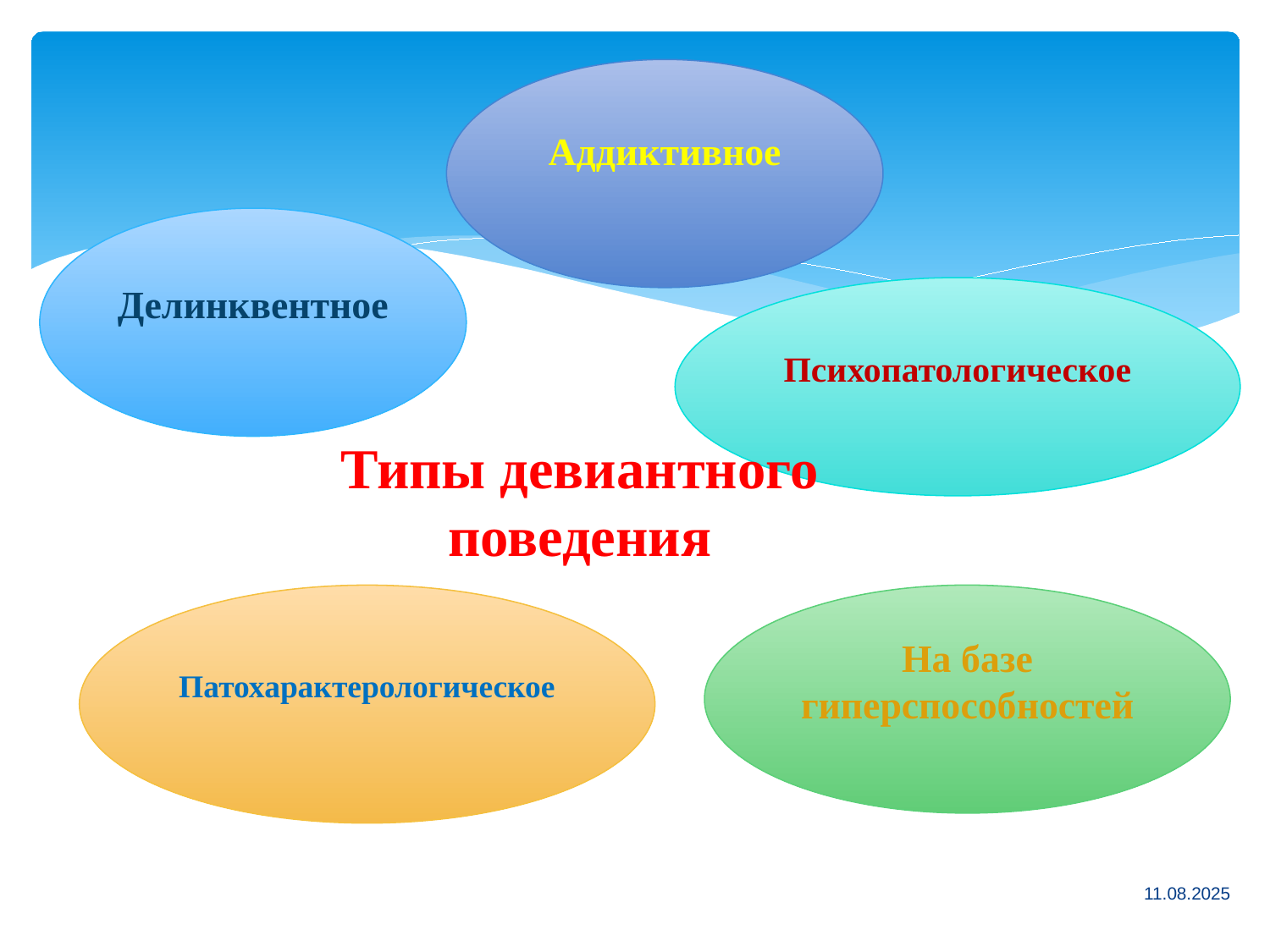

Аддиктивное

Делинквентное

Психопатологическое

Типы девиантного поведения
Патохарактерологическое

На базе гиперспособностей

11.08.2025